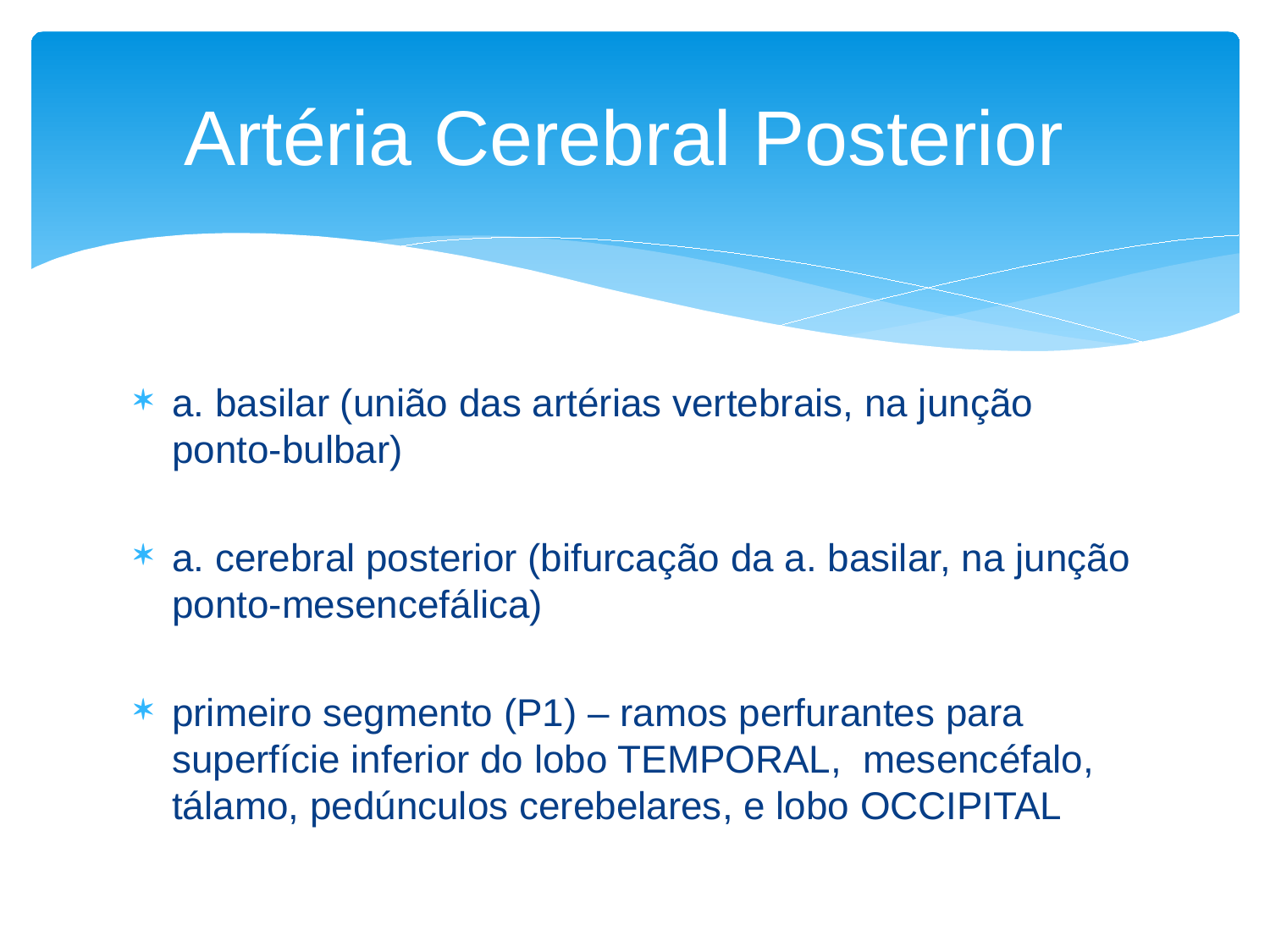

# Artéria Cerebral Posterior
a. basilar (união das artérias vertebrais, na junção ponto-bulbar)

a. cerebral posterior (bifurcação da a. basilar, na junção ponto-mesencefálica)

primeiro segmento (P1) – ramos perfurantes para superfície inferior do lobo TEMPORAL,  mesencéfalo, tálamo, pedúnculos cerebelares, e lobo OCCIPITAL